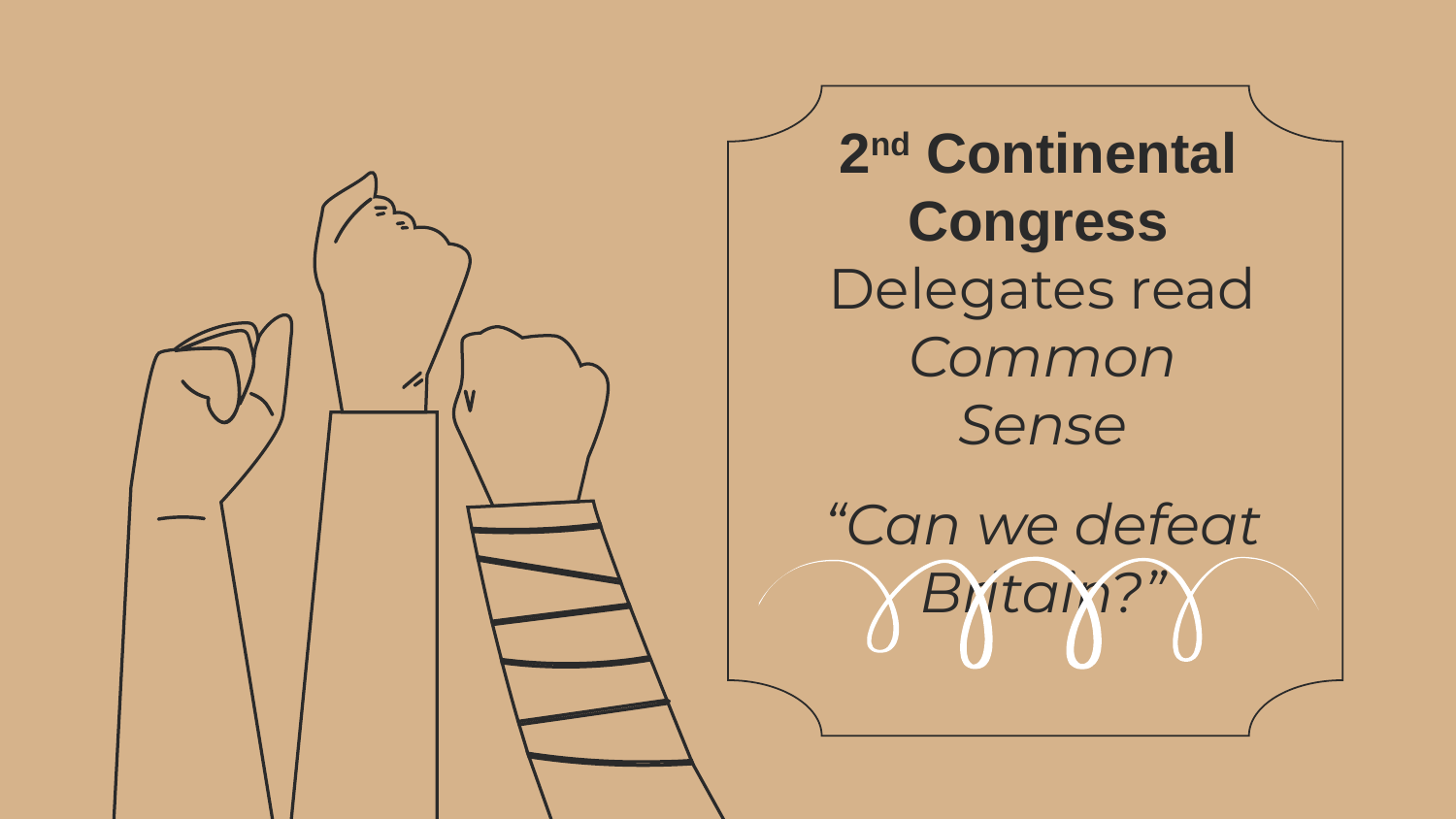

# 2nd Continental Congress

Delegates read Common Sense
“Can we defeat Britain?”